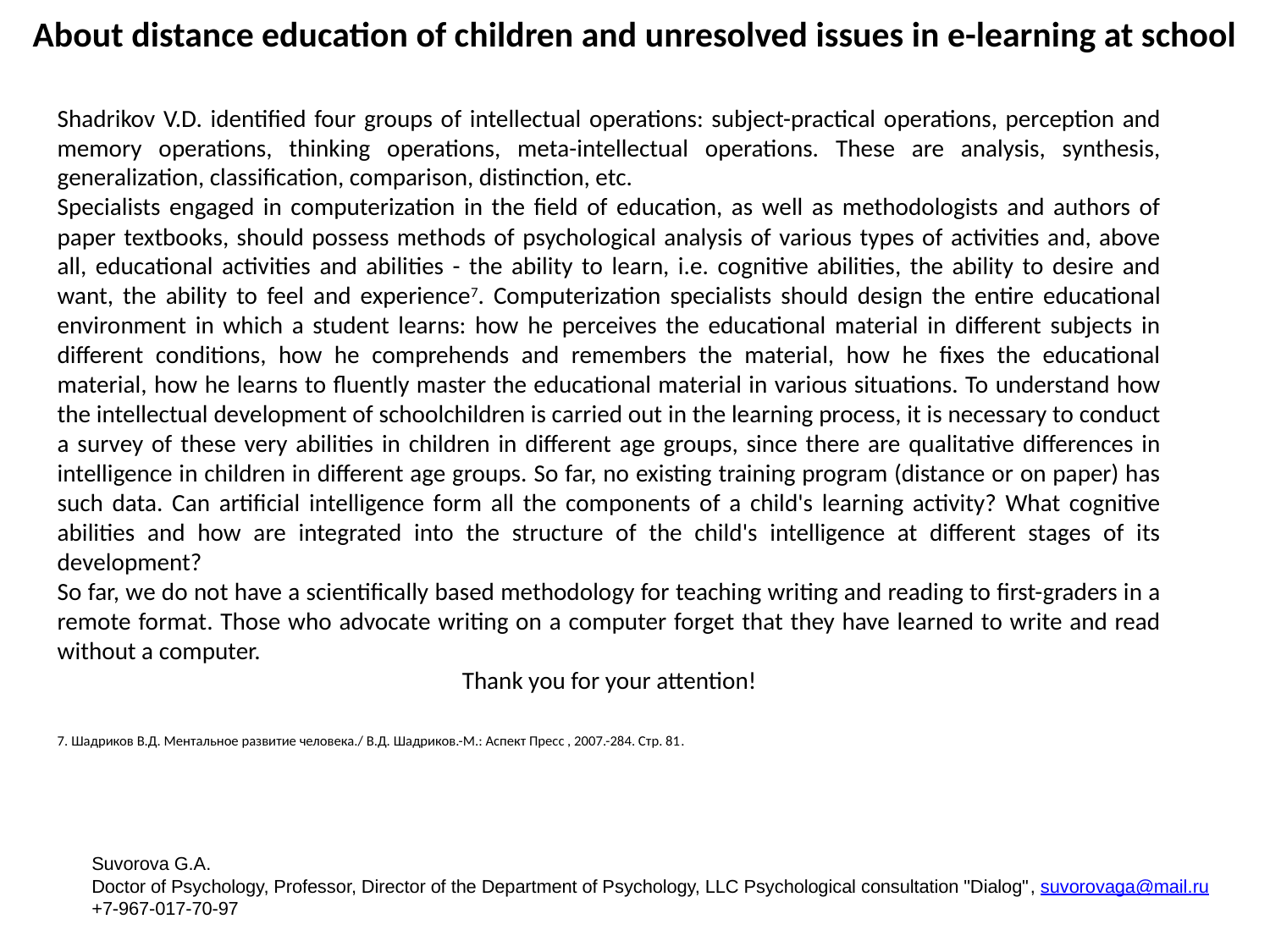

# About distance education of children and unresolved issues in e-learning at school
Shadrikov V.D. identified four groups of intellectual operations: subject-practical operations, perception and memory operations, thinking operations, meta-intellectual operations. These are analysis, synthesis, generalization, classification, comparison, distinction, etc.
Specialists engaged in computerization in the field of education, as well as methodologists and authors of paper textbooks, should possess methods of psychological analysis of various types of activities and, above all, educational activities and abilities - the ability to learn, i.e. cognitive abilities, the ability to desire and want, the ability to feel and experience7. Computerization specialists should design the entire educational environment in which a student learns: how he perceives the educational material in different subjects in different conditions, how he comprehends and remembers the material, how he fixes the educational material, how he learns to fluently master the educational material in various situations. To understand how the intellectual development of schoolchildren is carried out in the learning process, it is necessary to conduct a survey of these very abilities in children in different age groups, since there are qualitative differences in intelligence in children in different age groups. So far, no existing training program (distance or on paper) has such data. Can artificial intelligence form all the components of a child's learning activity? What cognitive abilities and how are integrated into the structure of the child's intelligence at different stages of its development?
So far, we do not have a scientifically based methodology for teaching writing and reading to first-graders in a remote format. Those who advocate writing on a computer forget that they have learned to write and read without a computer.
Thank you for your attention!

7. Шадриков В.Д. Ментальное развитие человека./ В.Д. Шадриков.-М.: Аспект Пресс , 2007.-284. Стр. 81.
Suvorova G.A.
Doctor of Psychology, Professor, Director of the Department of Psychology, LLC Psychological consultation "Dialog", suvorovaga@mail.ru
+7-967-017-70-97